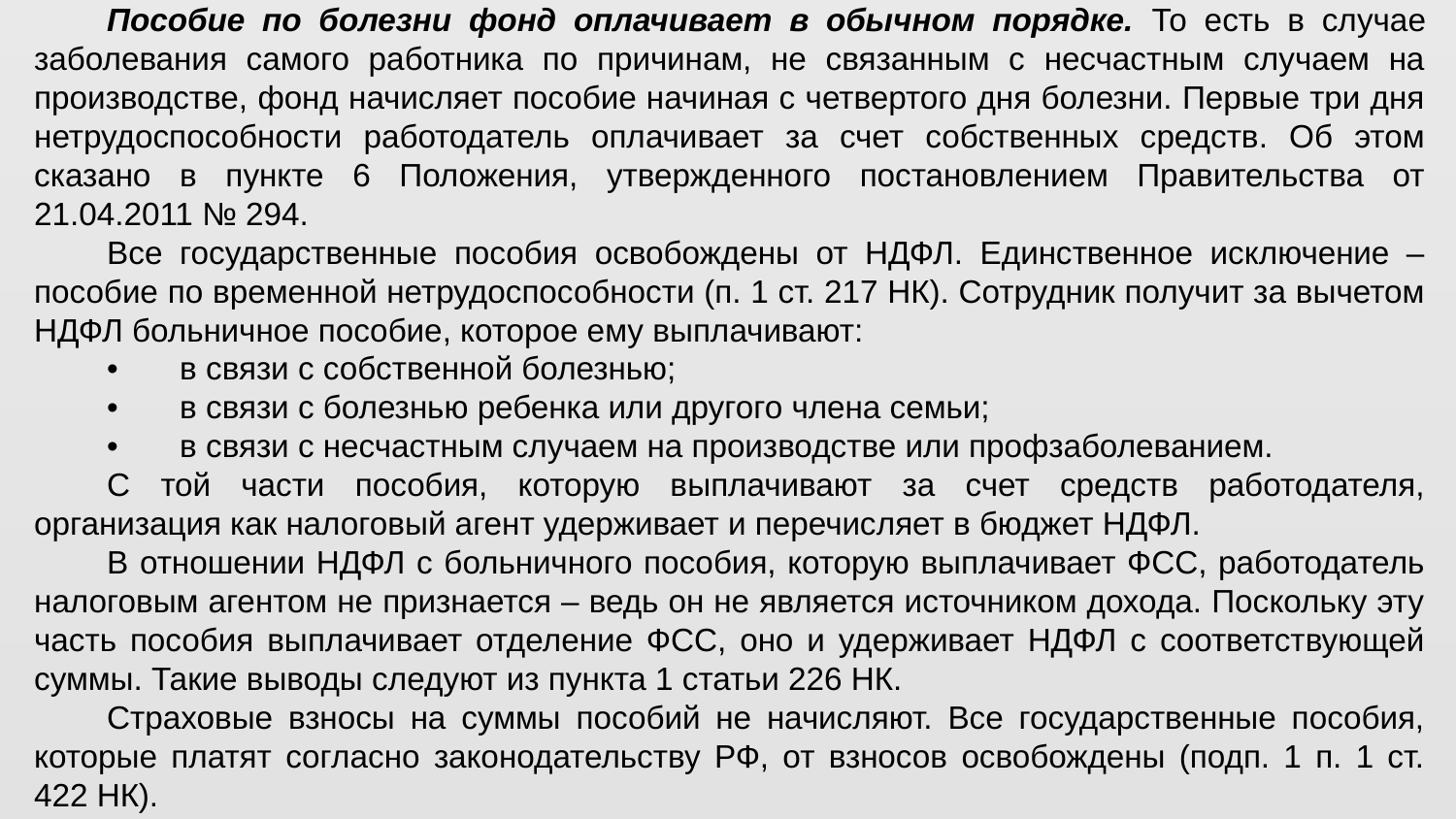

Пособие по болезни фонд оплачивает в обычном порядке. То есть в случае заболевания самого работника по причинам, не связанным с несчастным случаем на производстве, фонд начисляет пособие начиная с четвертого дня болезни. Первые три дня нетрудоспособности работодатель оплачивает за счет собственных средств. Об этом сказано в пункте 6 Положения, утвержденного постановлением Правительства от 21.04.2011 № 294.
Все государственные пособия освобождены от НДФЛ. Единственное исключение – пособие по временной нетрудоспособности (п. 1 ст. 217 НК). Сотрудник получит за вычетом НДФЛ больничное пособие, которое ему выплачивают:
•	в связи с собственной болезнью;
•	в связи с болезнью ребенка или другого члена семьи;
•	в связи с несчастным случаем на производстве или профзаболеванием.
С той части пособия, которую выплачивают за счет средств работодателя, организация как налоговый агент удерживает и перечисляет в бюджет НДФЛ.
В отношении НДФЛ с больничного пособия, которую выплачивает ФСС, работодатель налоговым агентом не признается – ведь он не является источником дохода. Поскольку эту часть пособия выплачивает отделение ФСС, оно и удерживает НДФЛ с соответствующей суммы. Такие выводы следуют из пункта 1 статьи 226 НК.
Страховые взносы на суммы пособий не начисляют. Все государственные пособия, которые платят согласно законодательству РФ, от взносов освобождены (подп. 1 п. 1 ст. 422 НК).